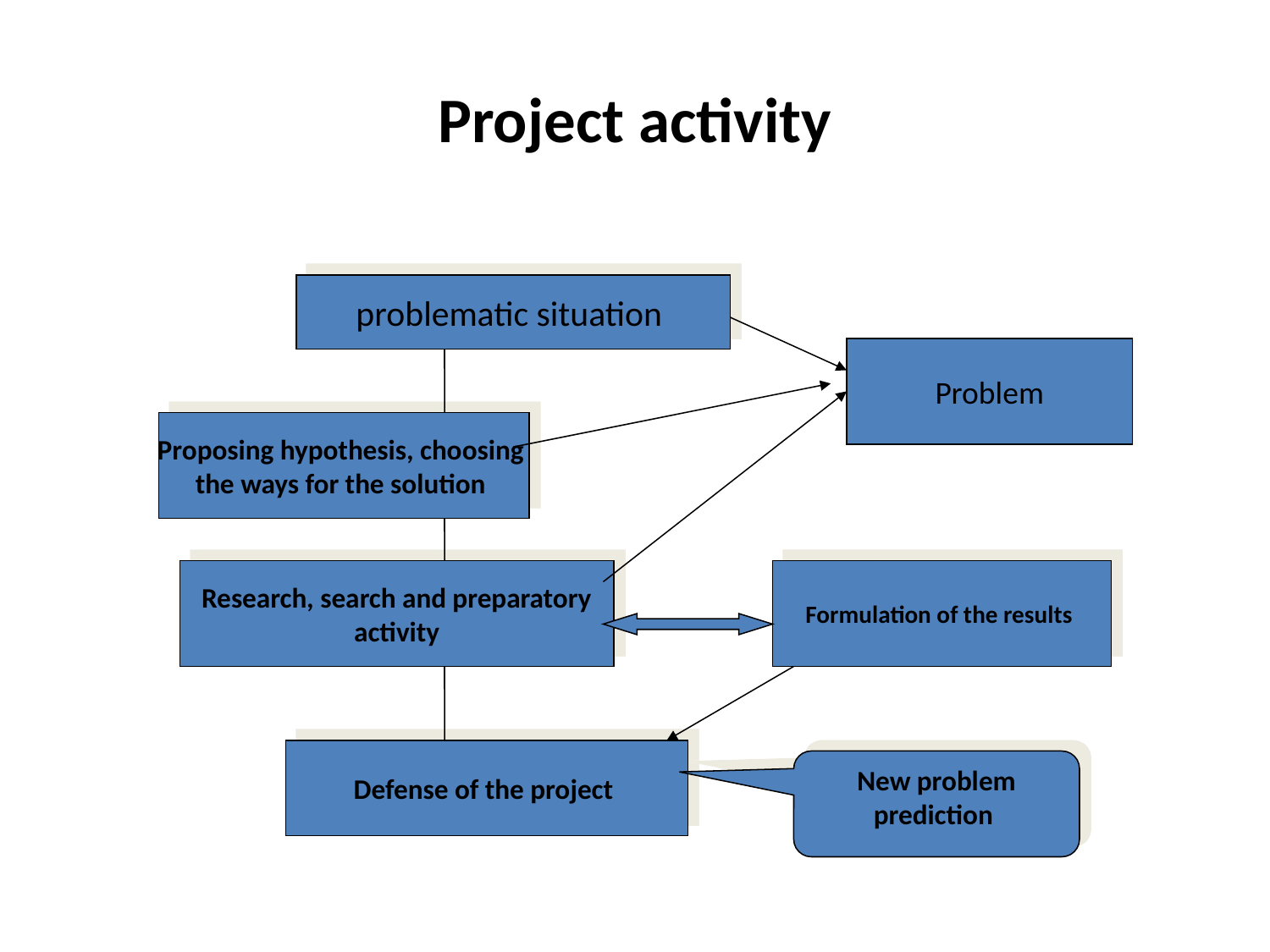

# Project activity
problematic situation

Problem

Proposing hypothesis, choosing
the ways for the solution

Research, search and preparatory
activity
Formulation of the results

Defense of the project
New problem prediction